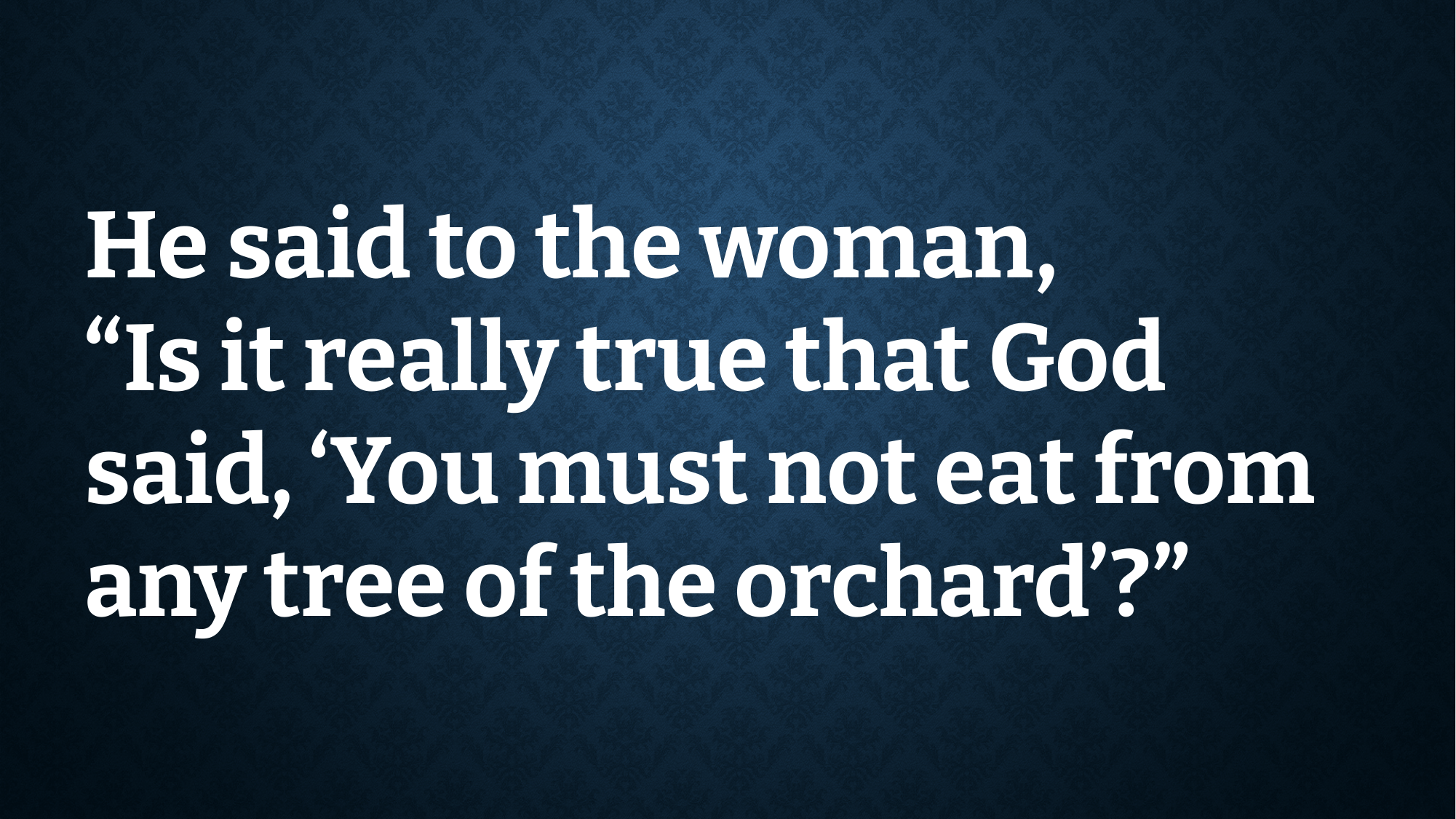

He said to the woman,
“Is it really true that God said, ‘You must not eat from any tree of the orchard’?”